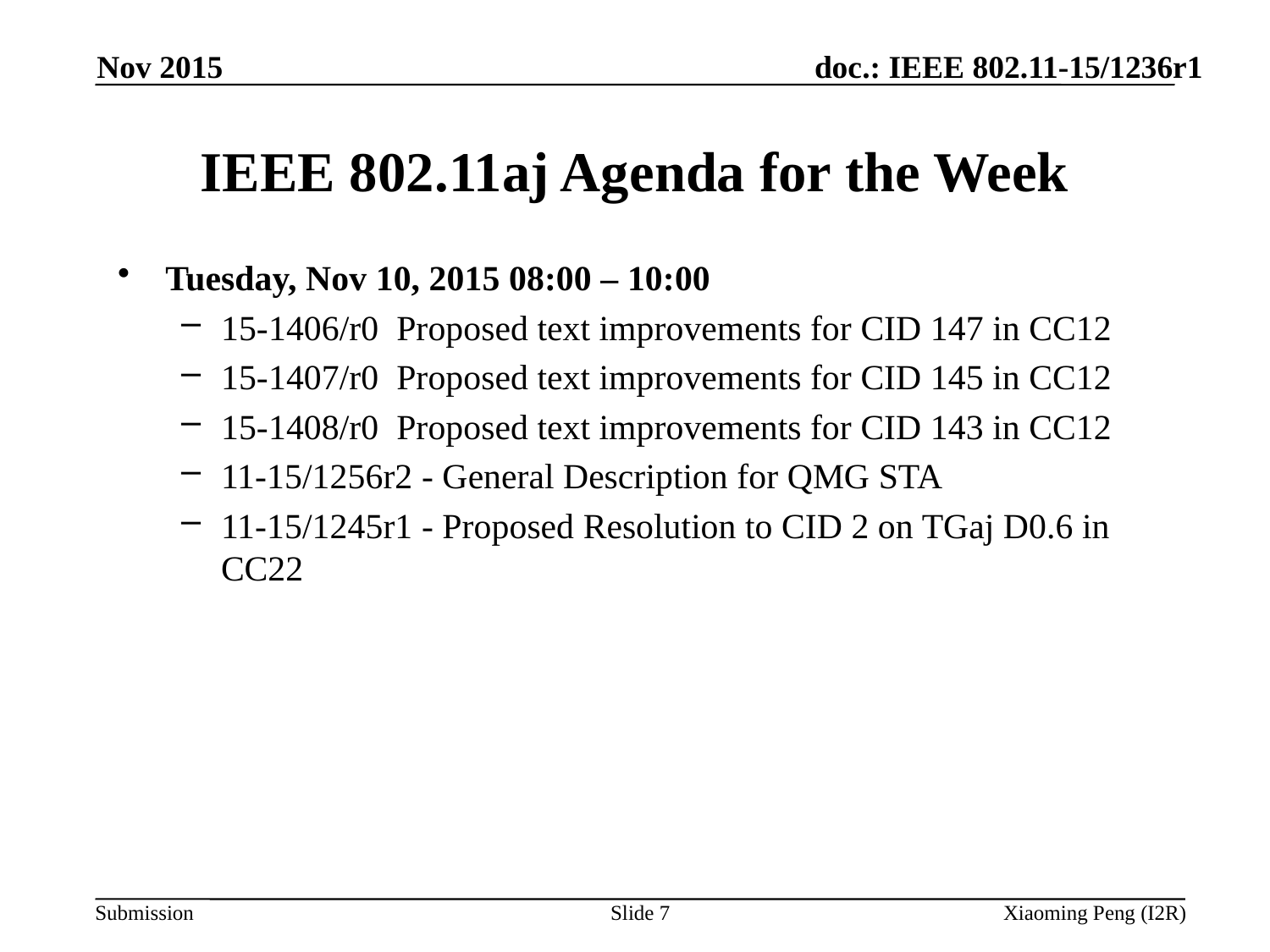

Nov 2015
# IEEE 802.11aj Agenda for the Week
Tuesday, Nov 10, 2015 08:00 – 10:00
15-1406/r0  Proposed text improvements for CID 147 in CC12
15-1407/r0  Proposed text improvements for CID 145 in CC12
15-1408/r0  Proposed text improvements for CID 143 in CC12
11-15/1256r2 - General Description for QMG STA
11-15/1245r1 - Proposed Resolution to CID 2 on TGaj D0.6 in CC22
Slide 7
Xiaoming Peng (I2R)